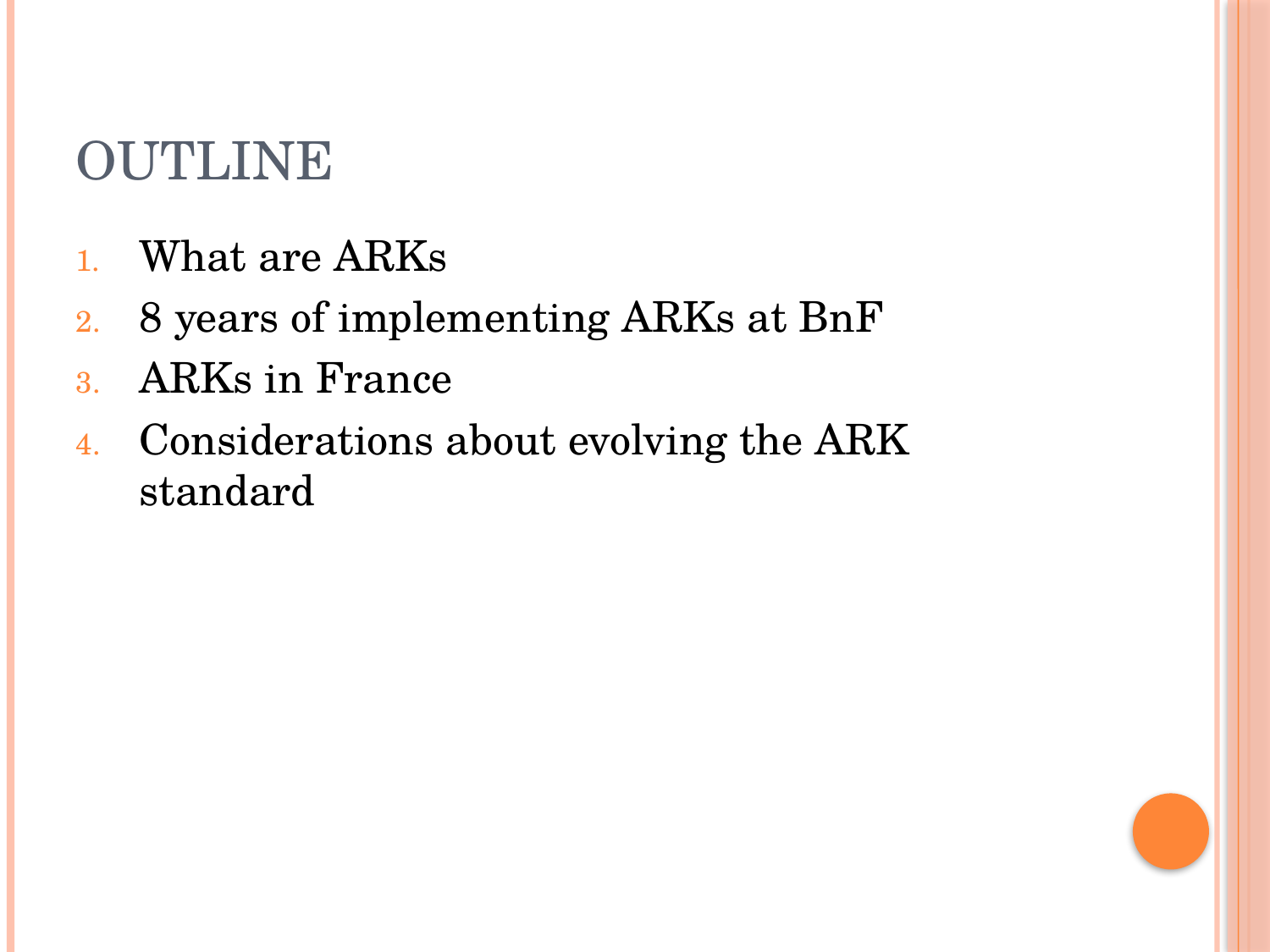

# Outline
What are ARKs
8 years of implementing ARKs at BnF
ARKs in France
Considerations about evolving the ARK standard